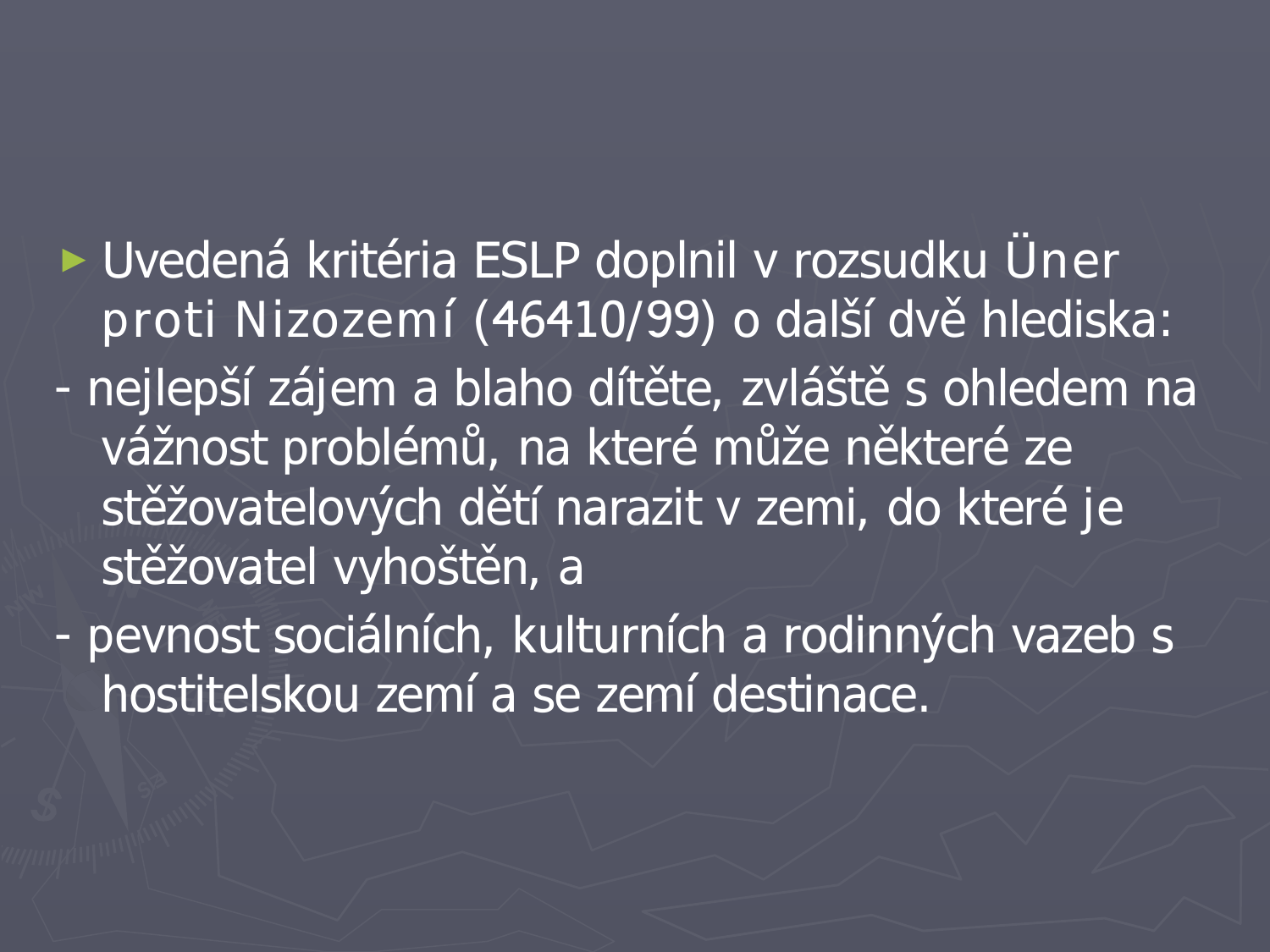

#
Uvedená kritéria ESLP doplnil v rozsudku Üner proti Nizozemí (46410/99) o další dvě hlediska:
- nejlepší zájem a blaho dítěte, zvláště s ohledem na vážnost problémů, na které může některé ze stěžovatelových dětí narazit v zemi, do které je stěžovatel vyhoštěn, a
- pevnost sociálních, kulturních a rodinných vazeb s hostitelskou zemí a se zemí destinace.